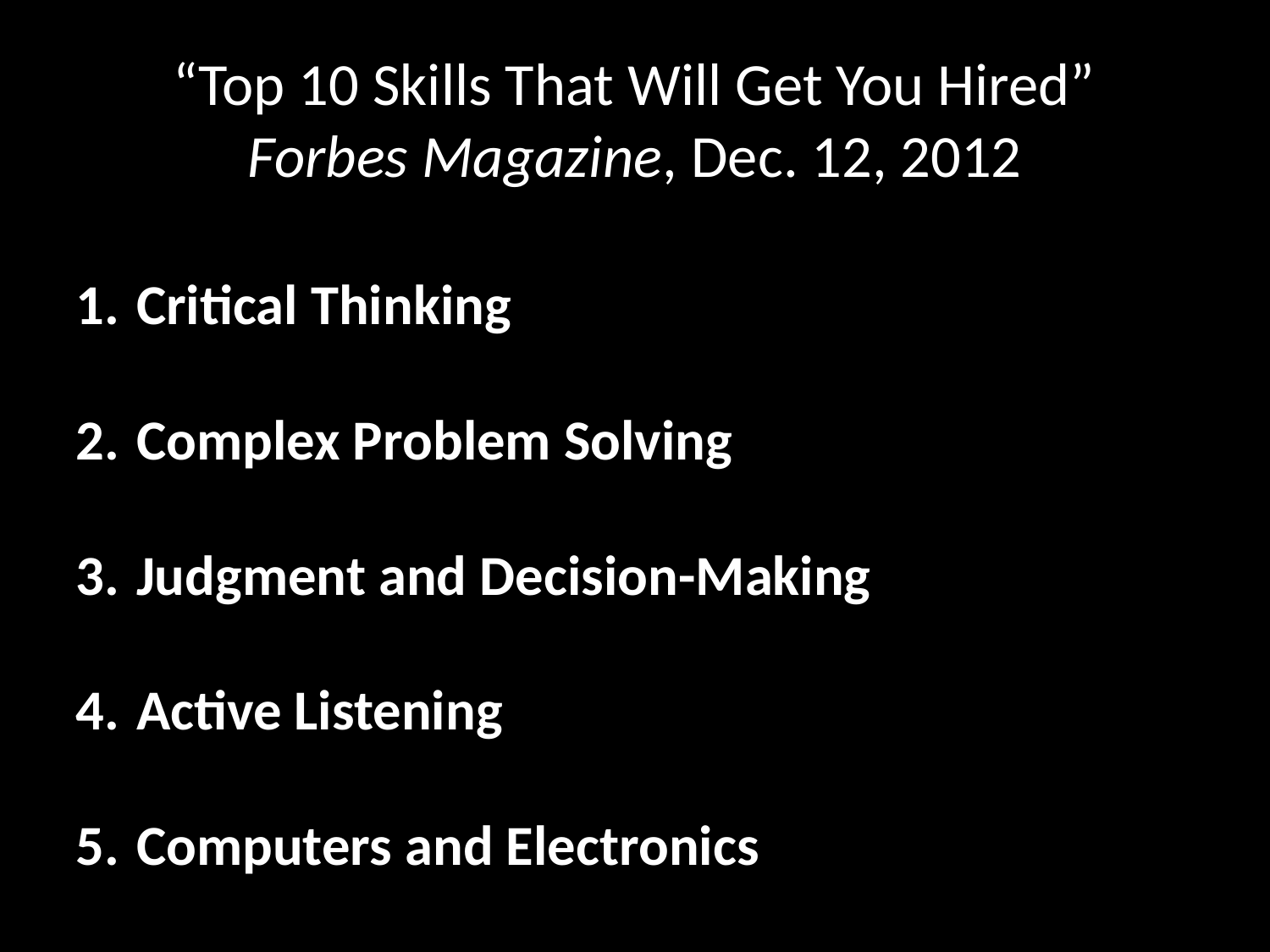

# “Top 10 Skills That Will Get You Hired” Forbes Magazine, Dec. 12, 2012
 Critical Thinking

 Complex Problem Solving

 Judgment and Decision-Making

 Active Listening

 Computers and Electronics